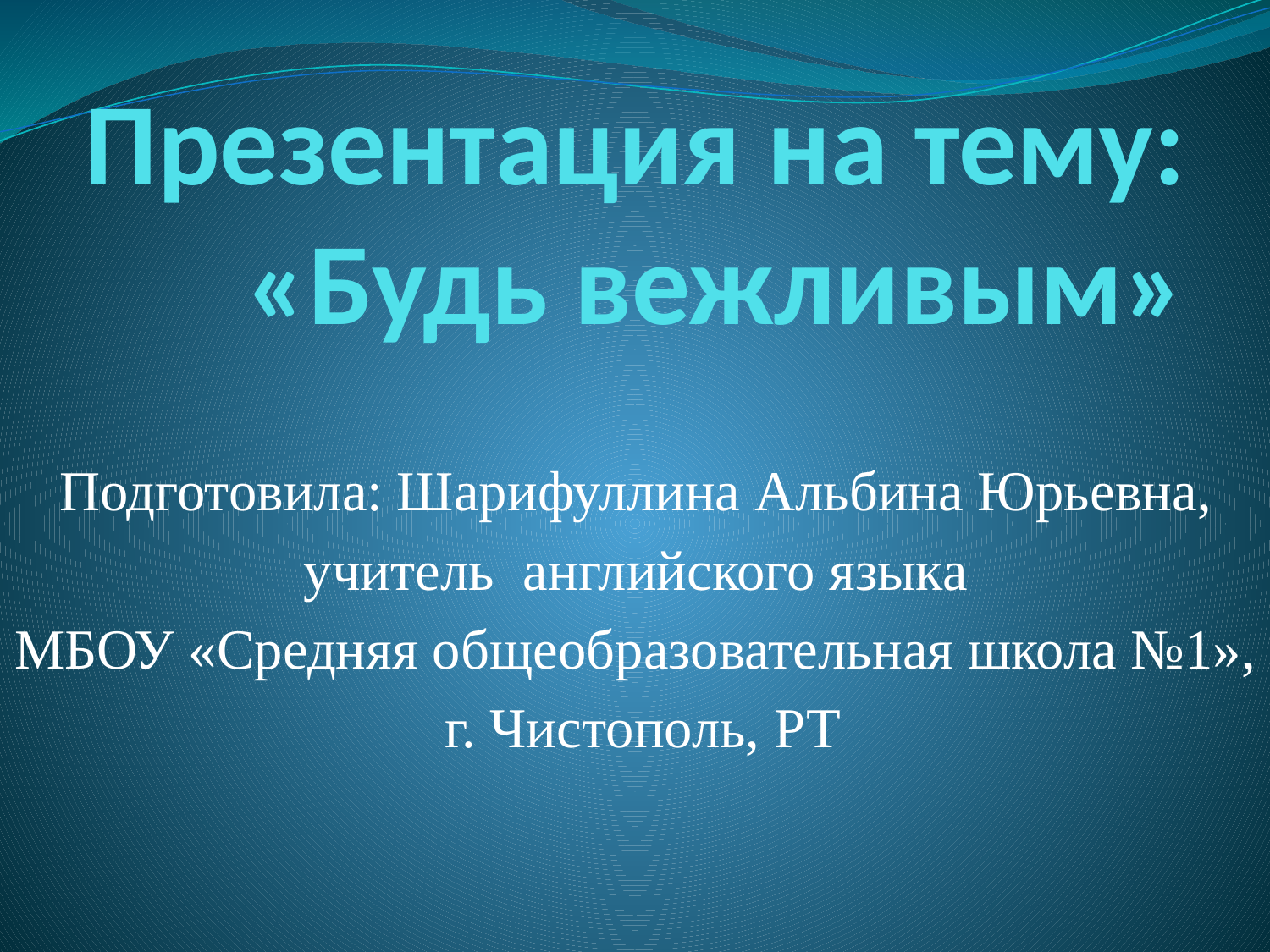

# Презентация на тему: «Будь вежливым»
Подготовила: Шарифуллина Альбина Юрьевна,
учитель  английского языка
МБОУ «Средняя общеобразовательная школа №1»,
г. Чистополь, РТ